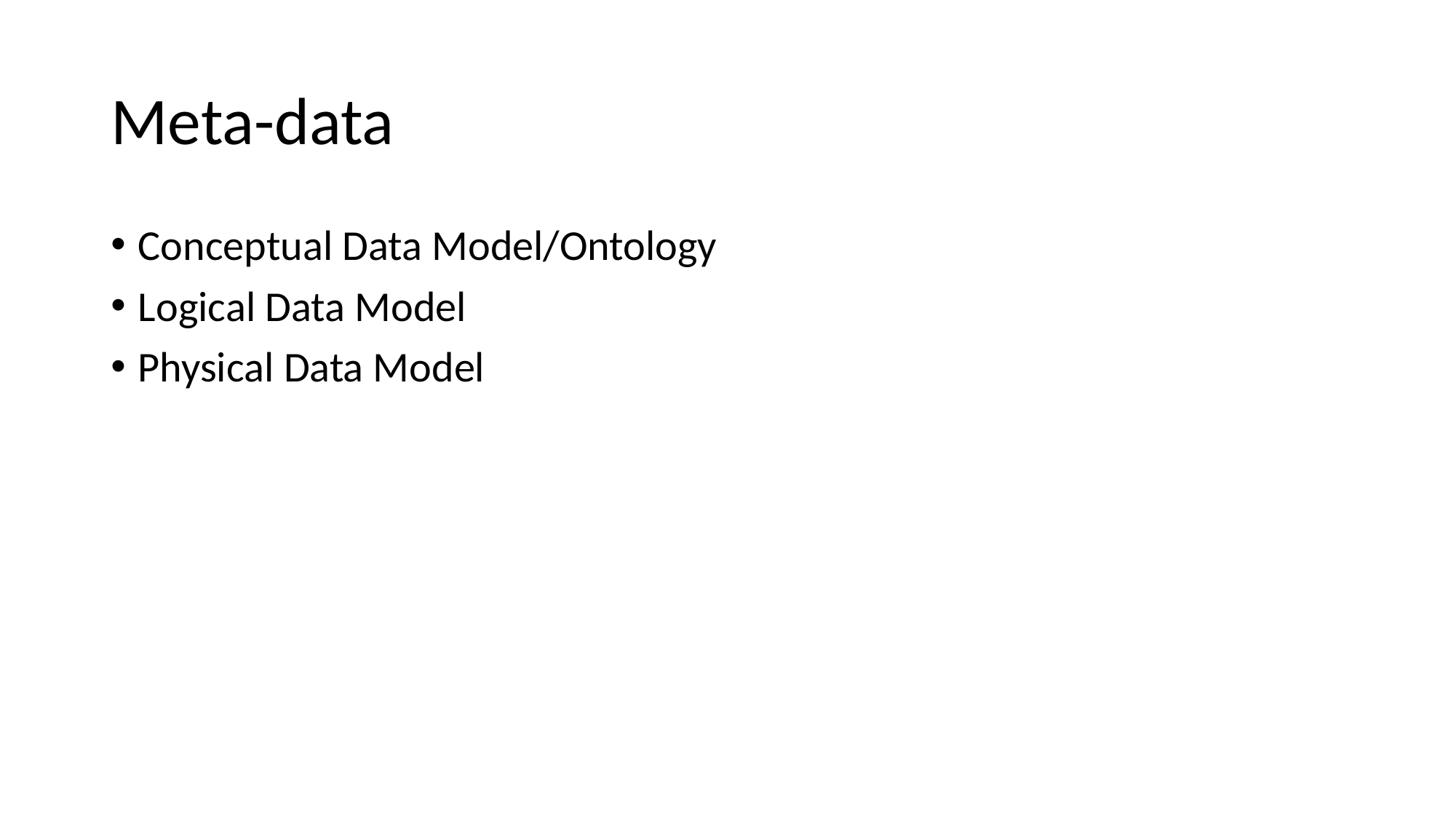

# Meta-data
Conceptual Data Model/Ontology
Logical Data Model
Physical Data Model